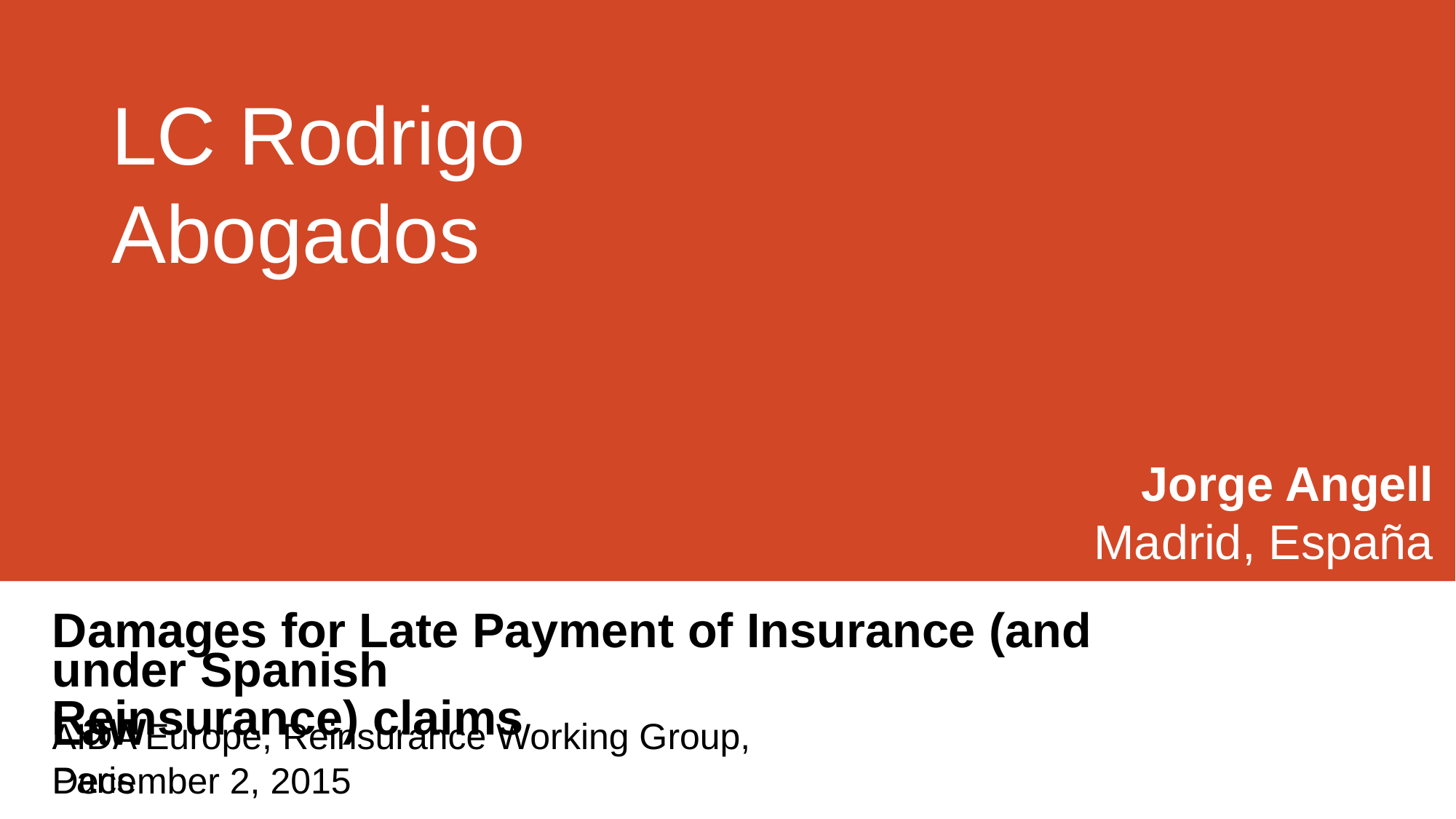

# LC Rodrigo Abogados
Jorge Angell
Madrid, España
Damages for Late Payment of Insurance (and Reinsurance) claims
under Spanish Law
AIDA Europe, Reinsurance Working Group, Paris

December 2, 2015